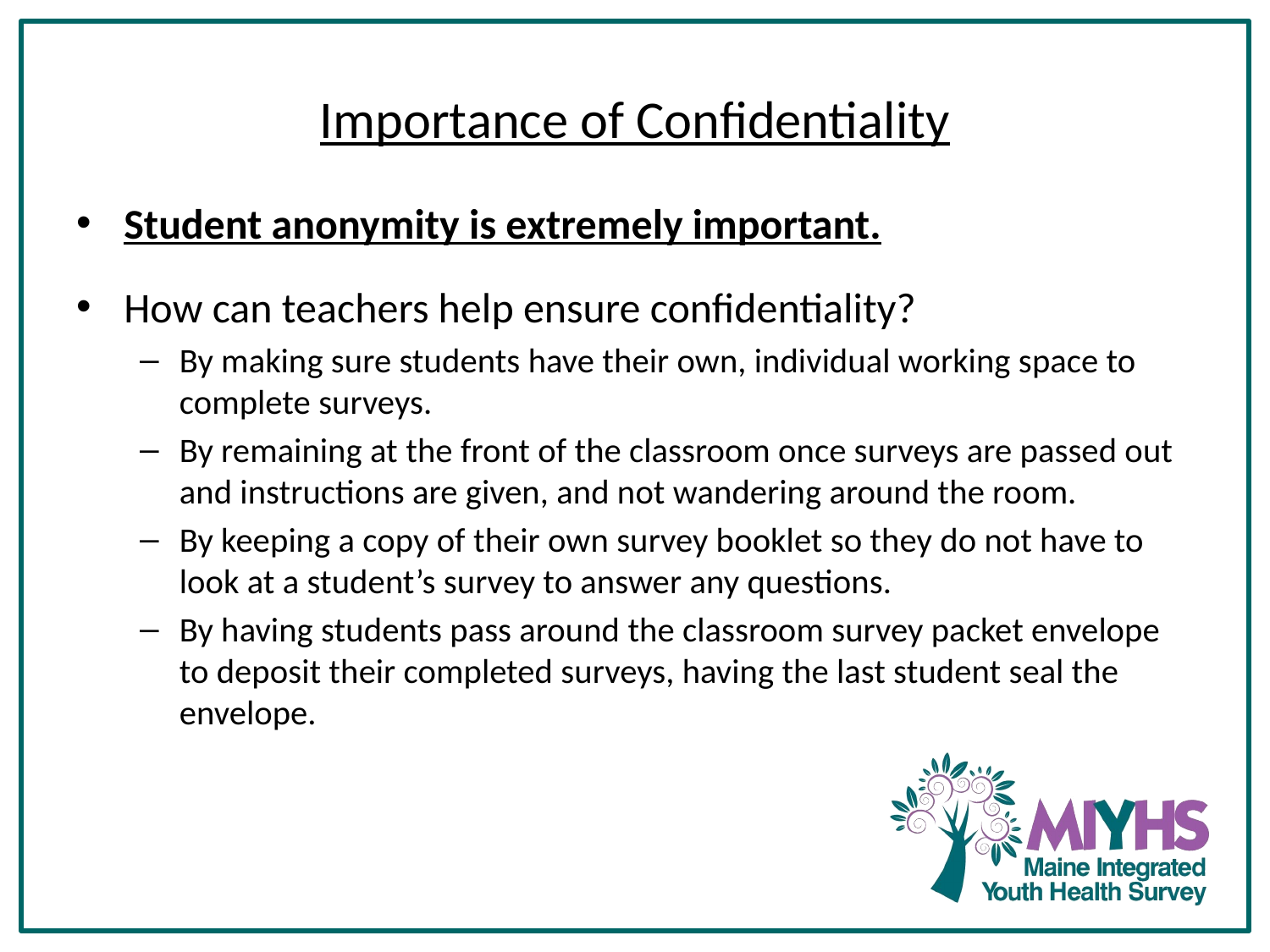

# Importance of Confidentiality
Student anonymity is extremely important.

How can teachers help ensure confidentiality?
By making sure students have their own, individual working space to complete surveys.
By remaining at the front of the classroom once surveys are passed out and instructions are given, and not wandering around the room.
By keeping a copy of their own survey booklet so they do not have to look at a student’s survey to answer any questions.
By having students pass around the classroom survey packet envelope to deposit their completed surveys, having the last student seal the envelope.